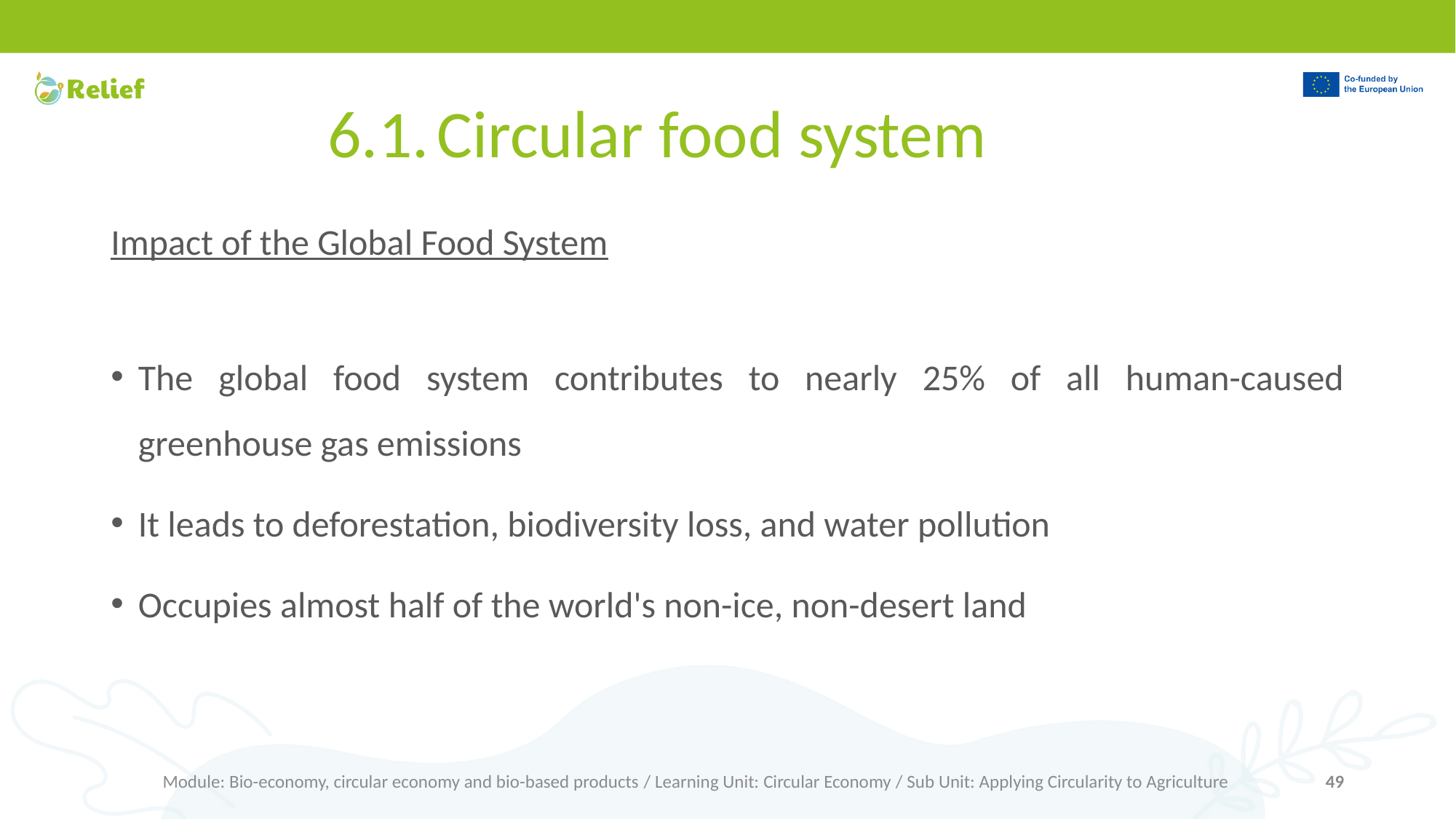

# 6.1.	Circular food system
Impact of the Global Food System

The global food system contributes to nearly 25% of all human-caused greenhouse gas emissions
It leads to deforestation, biodiversity loss, and water pollution
Occupies almost half of the world's non-ice, non-desert land
Module: Bio-economy, circular economy and bio-based products / Learning Unit: Circular Economy / Sub Unit: Applying Circularity to Agriculture
49